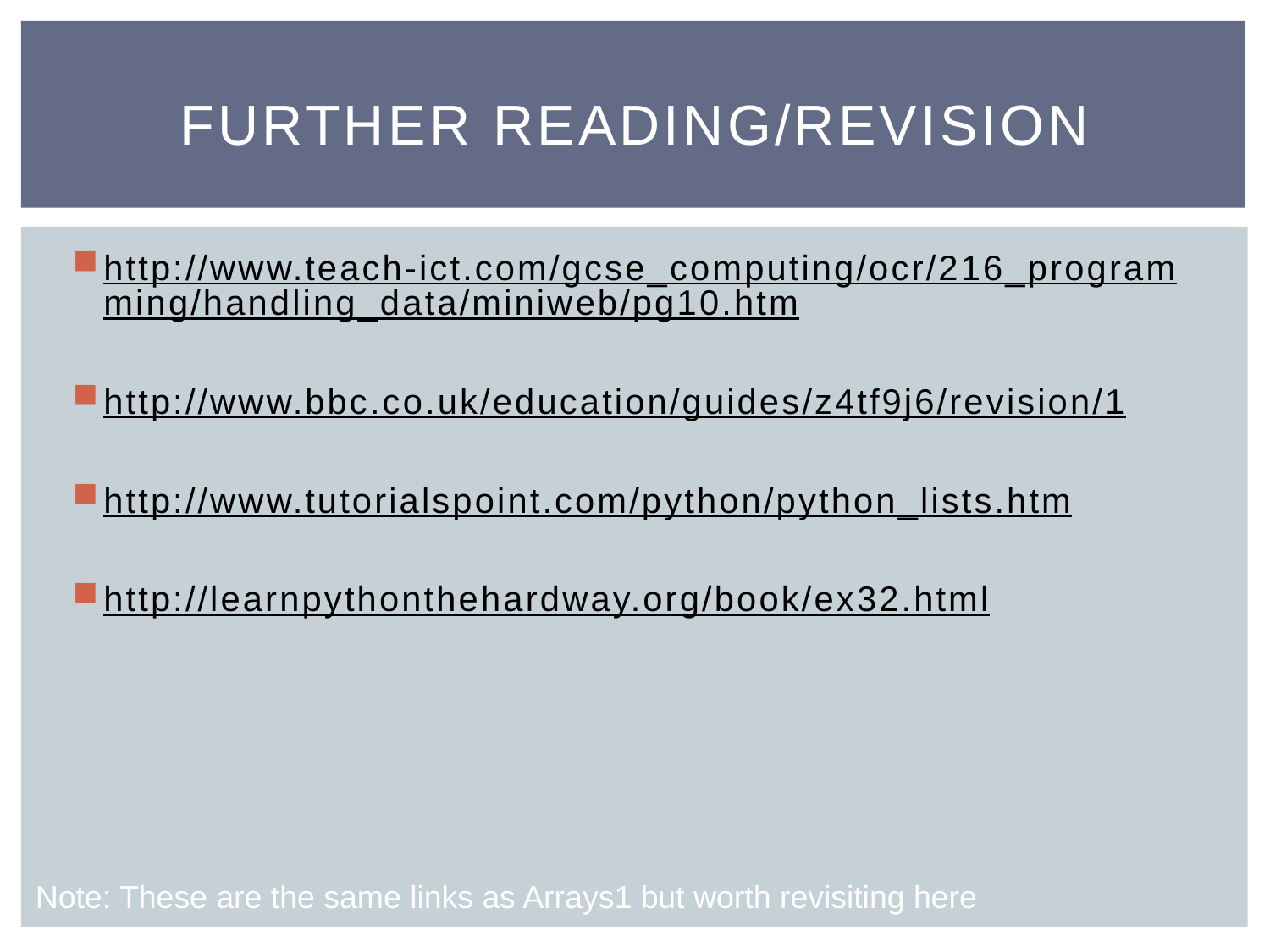

# FURTHER READING/REVISION
http://www.teach-ict.com/gcse_computing/ocr/216_programming/handling_data/miniweb/pg10.htm

http://www.bbc.co.uk/education/guides/z4tf9j6/revision/1

http://www.tutorialspoint.com/python/python_lists.htm

http://learnpythonthehardway.org/book/ex32.html

Note: These are the same links as Arrays1 but worth revisiting here